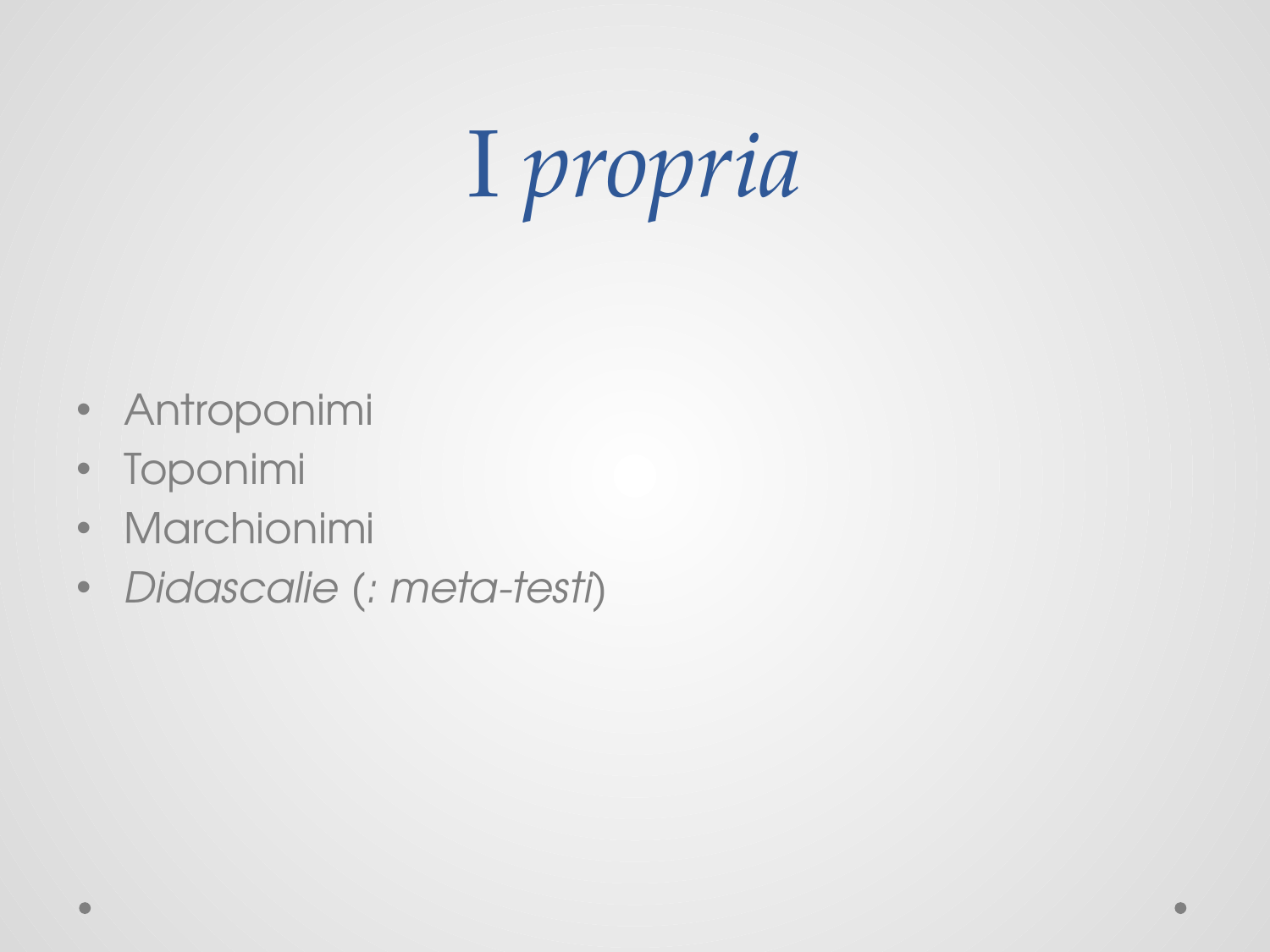

# I propria
Antroponimi
Toponimi
Marchionimi
Didascalie (: meta-testi)